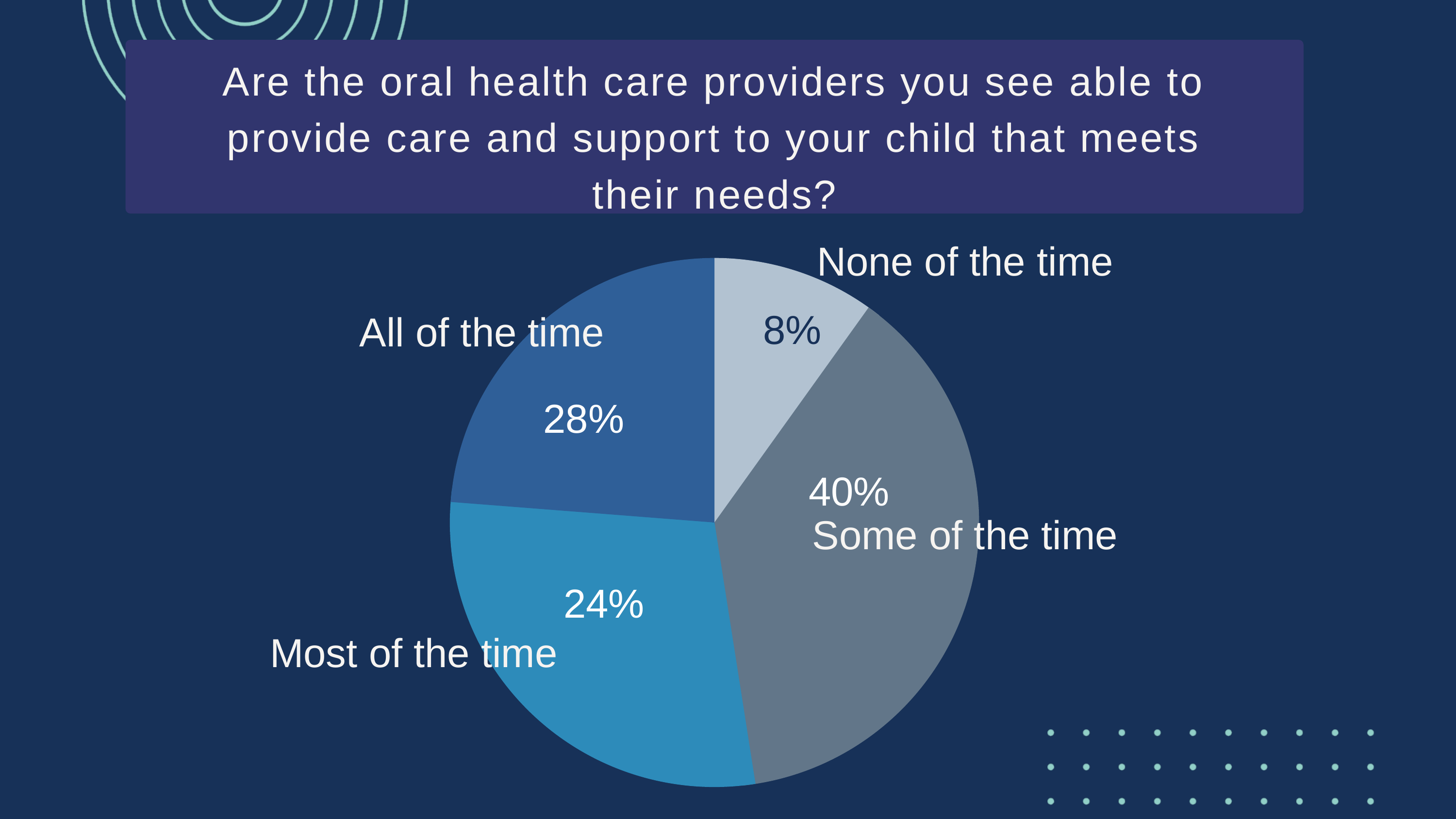

Are the oral health care providers you see able to provide care and support to your child that meets their needs?
None of the time

8%
All of the time
28%
40%
Some of the time
24%
Most of the time